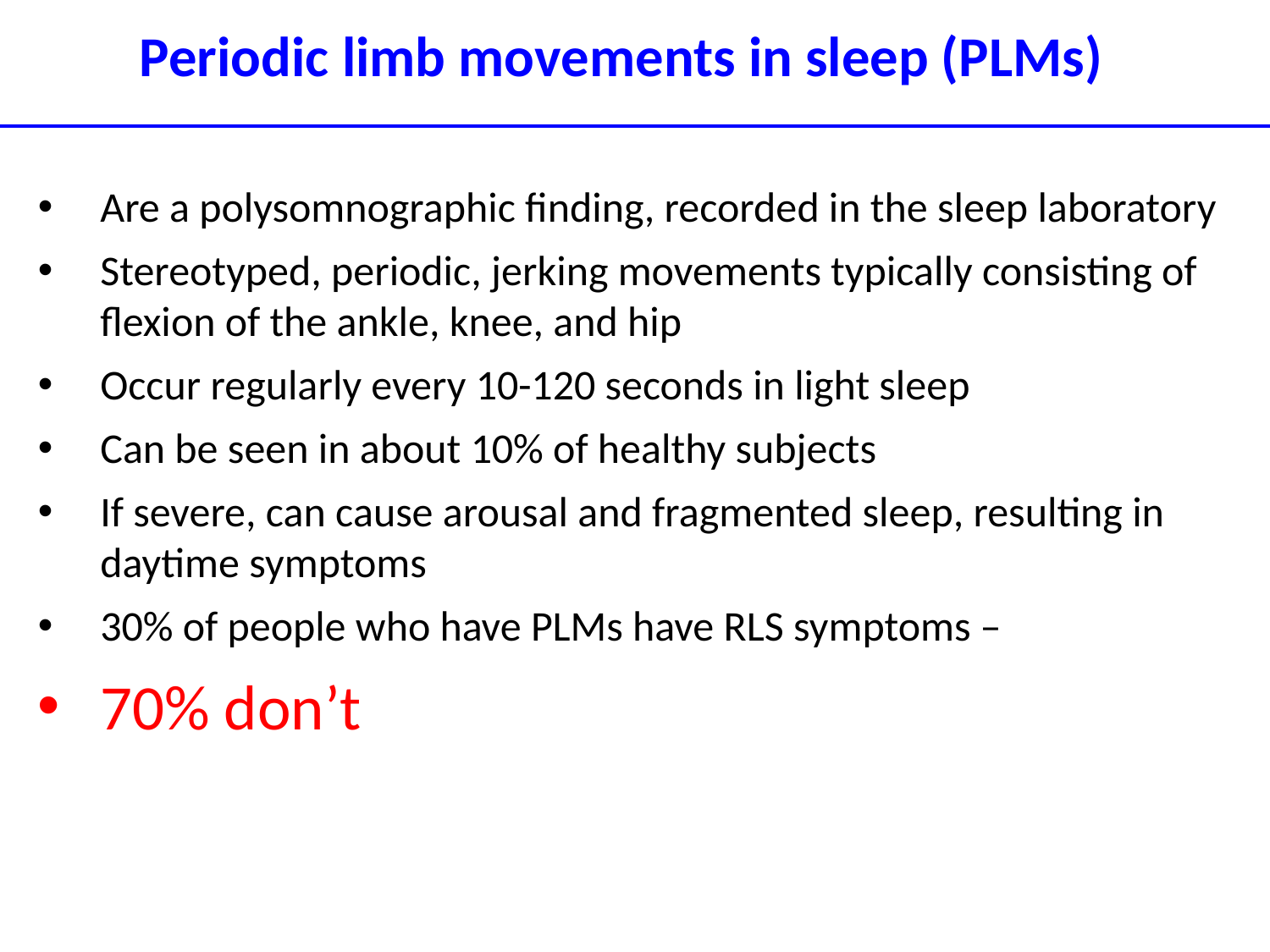

Periodic limb movements in sleep (PLMs)
Are a polysomnographic finding, recorded in the sleep laboratory
Stereotyped, periodic, jerking movements typically consisting of flexion of the ankle, knee, and hip
Occur regularly every 10-120 seconds in light sleep
Can be seen in about 10% of healthy subjects
If severe, can cause arousal and fragmented sleep, resulting in daytime symptoms
30% of people who have PLMs have RLS symptoms –
70% don’t